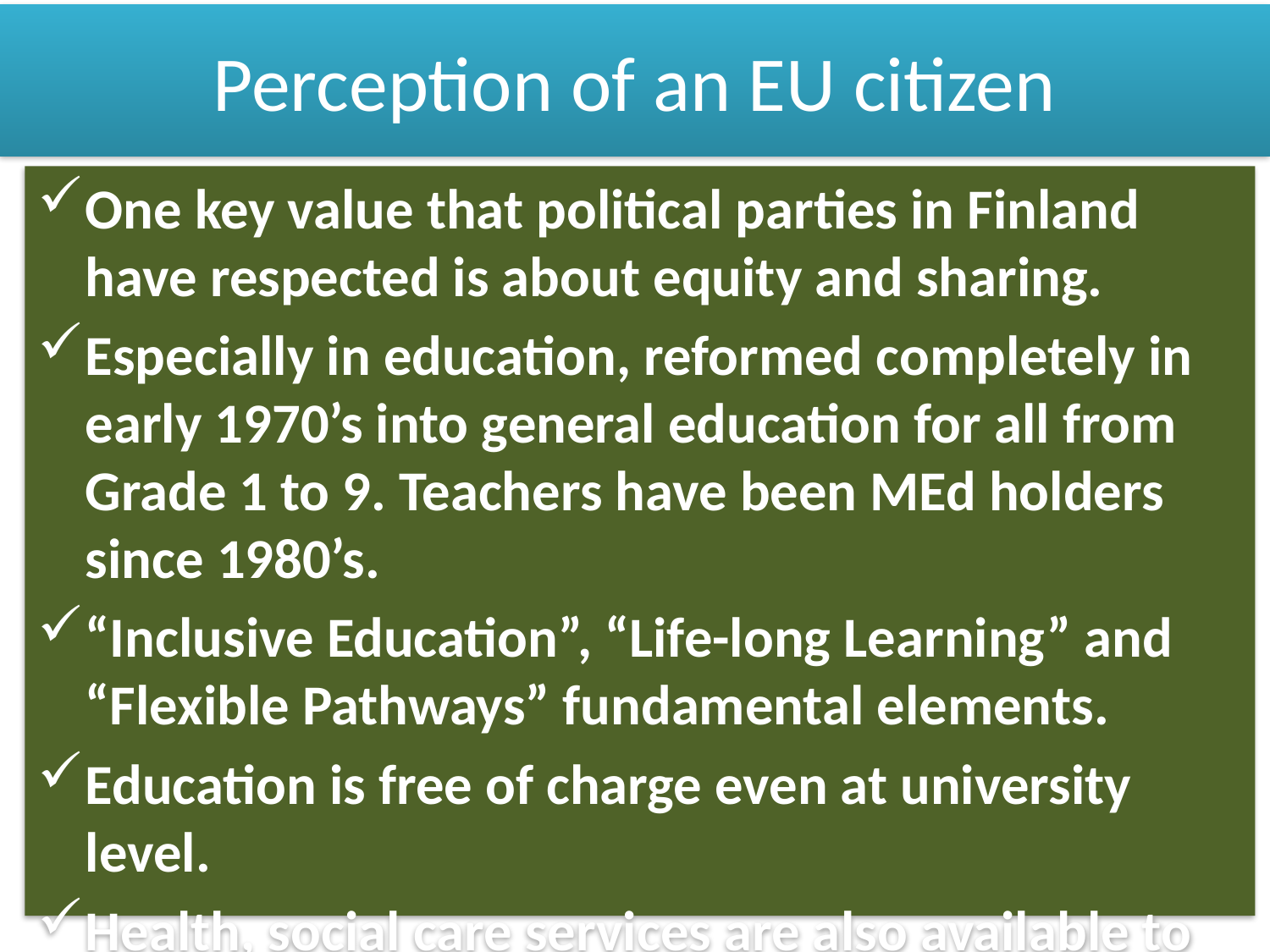

# Perception of an EU citizen
One key value that political parties in Finland have respected is about equity and sharing.
Especially in education, reformed completely in early 1970’s into general education for all from Grade 1 to 9. Teachers have been MEd holders since 1980’s.
“Inclusive Education”, “Life-long Learning” and “Flexible Pathways” fundamental elements.
Education is free of charge even at university level.
Health, social care services are also available to all